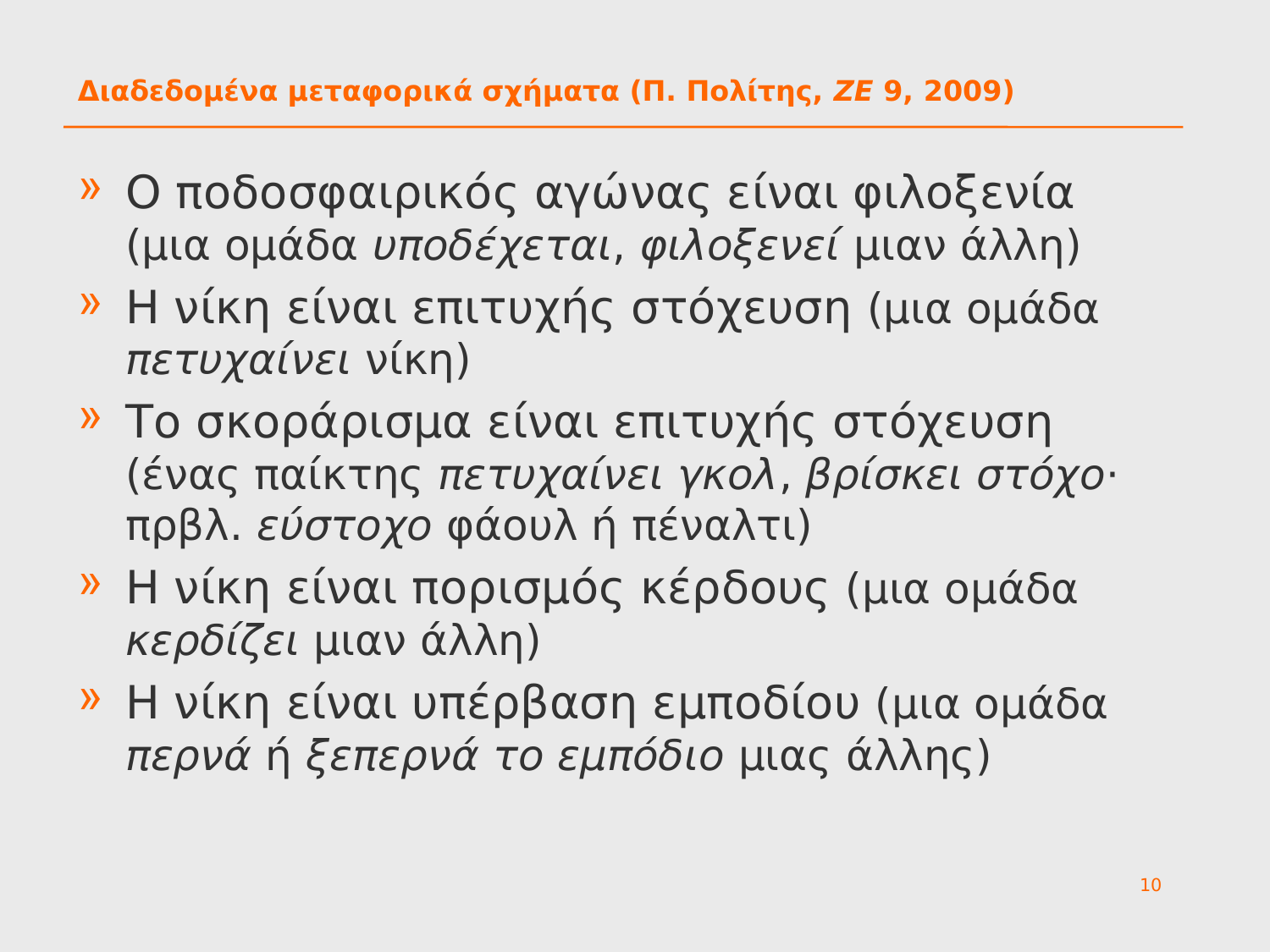

# Διαδεδομένα μεταφορικά σχήματα (Π. Πολίτης, ΖΕ 9, 2009)
Ο ποδοσφαιρικός αγώνας είναι φιλοξενία (μια ομάδα υποδέχεται, φιλοξενεί μιαν άλλη)
Η νίκη είναι επιτυχής στόχευση (μια ομάδα πετυχαίνει νίκη)
Το σκοράρισμα είναι επιτυχής στόχευση (ένας παίκτης πετυχαίνει γκολ, βρίσκει στόχο· πρβλ. εύστοχο φάουλ ή πέναλτι)
Η νίκη είναι πορισμός κέρδους (μια ομάδα κερδίζει μιαν άλλη)
Η νίκη είναι υπέρβαση εμποδίου (μια ομάδα περνά ή ξεπερνά το εμπόδιο μιας άλλης)
10